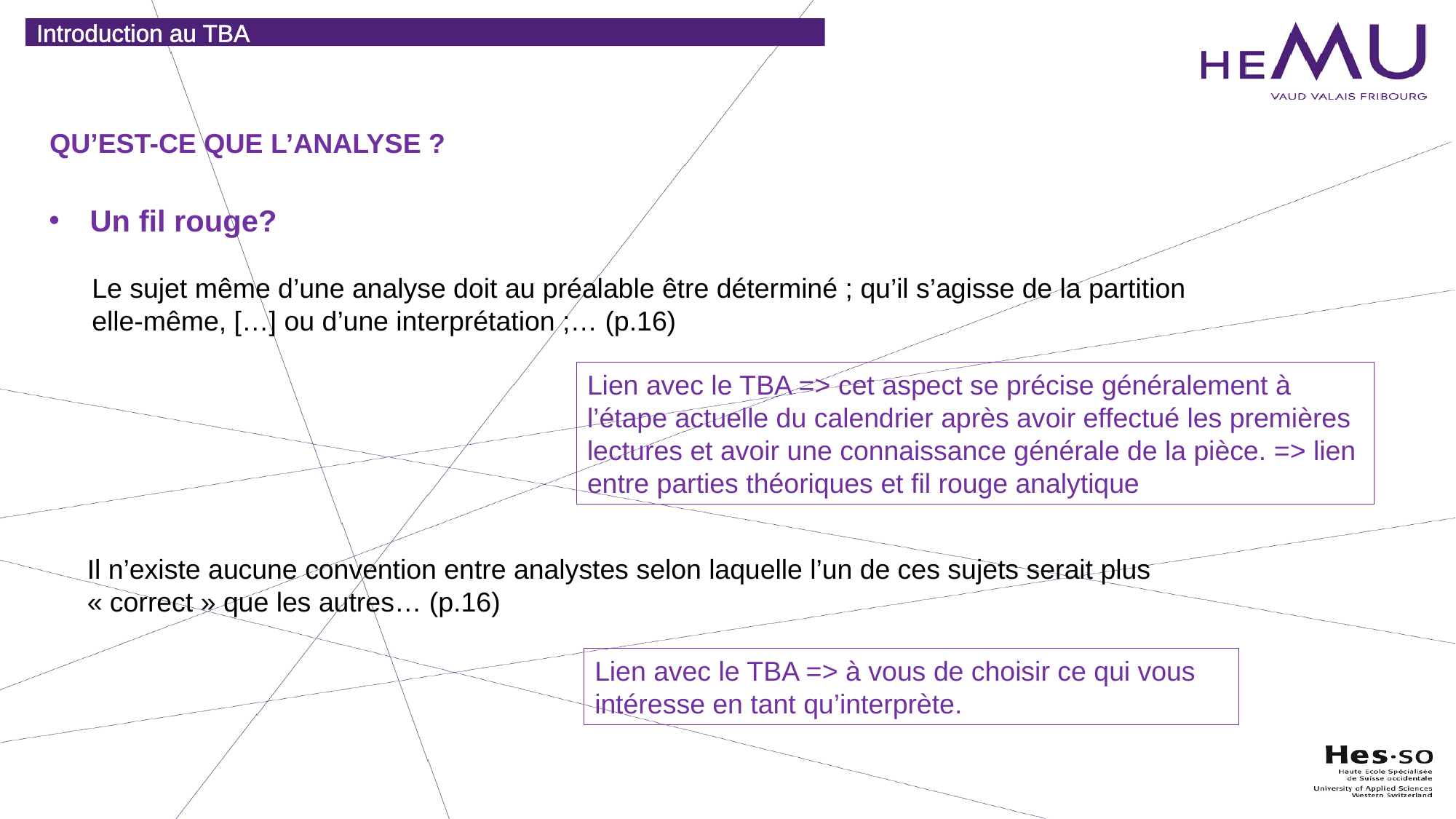

Introduction au TBA
QU’EST-CE QUE L’ANALYSE ?

Un fil rouge?

Le sujet même d’une analyse doit au préalable être déterminé ; qu’il s’agisse de la partition elle-même, […] ou d’une interprétation ;… (p.16)
Lien avec le TBA => cet aspect se précise généralement à l’étape actuelle du calendrier après avoir effectué les premières lectures et avoir une connaissance générale de la pièce. => lien entre parties théoriques et fil rouge analytique
Il n’existe aucune convention entre analystes selon laquelle l’un de ces sujets serait plus
« correct » que les autres… (p.16)
Lien avec le TBA => à vous de choisir ce qui vous intéresse en tant qu’interprète.